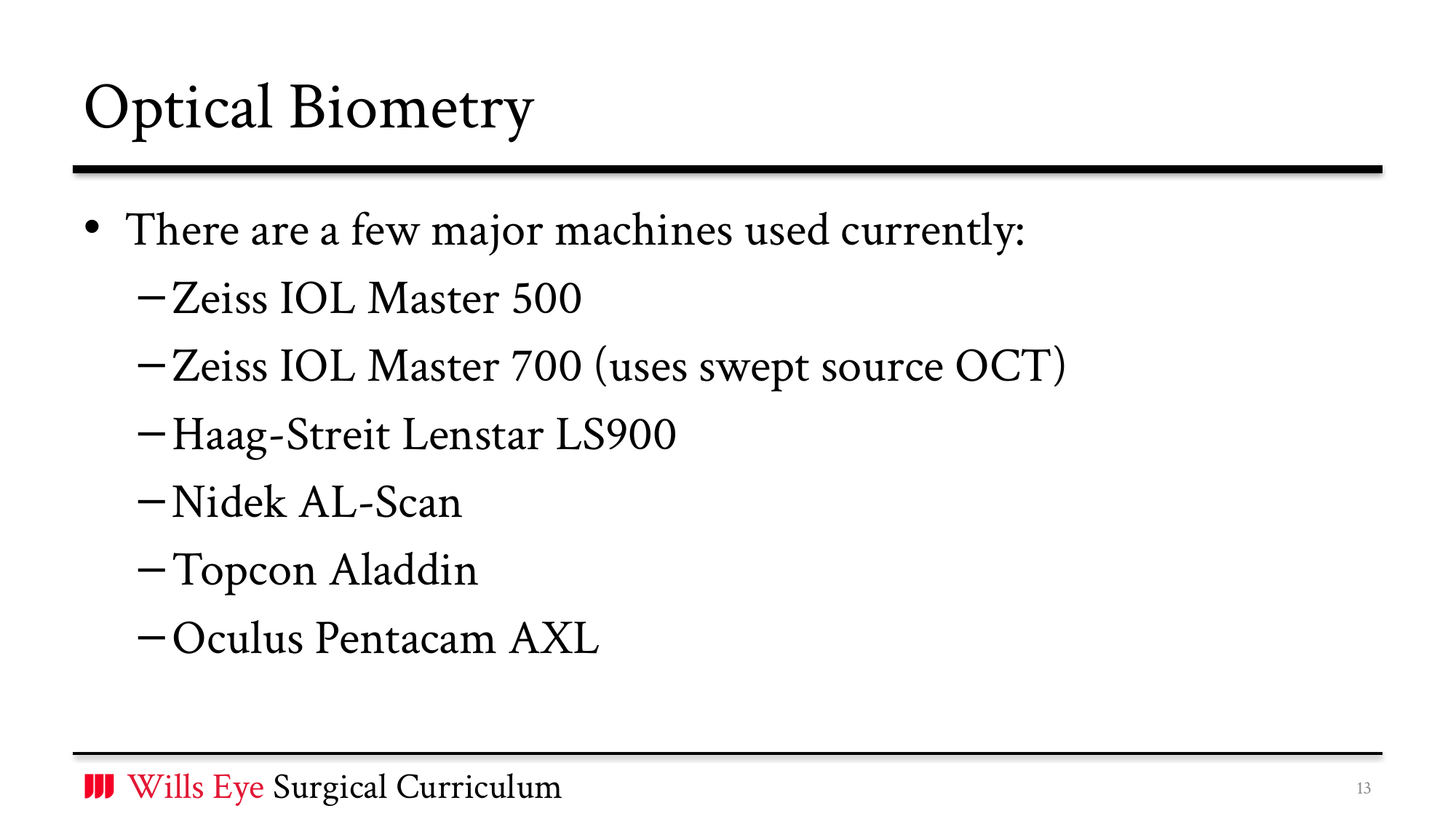

# Optical Biometry
There are a few major machines used currently:
Zeiss IOL Master 500
Zeiss IOL Master 700 (uses swept source OCT)
Haag-Streit Lenstar LS900
Nidek AL-Scan
Topcon Aladdin
Oculus Pentacam AXL
13